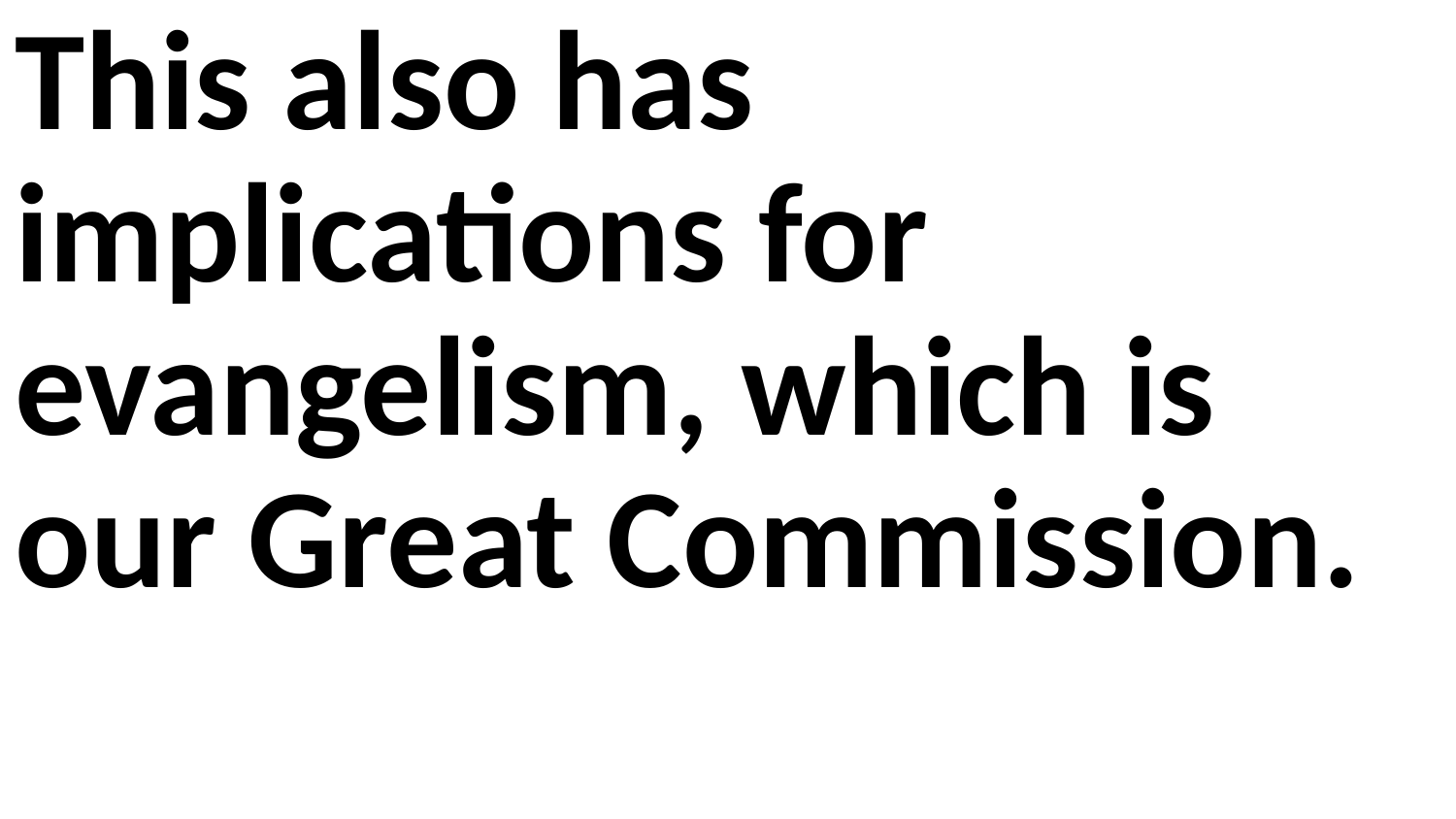

This also has implications for evangelism, which is our Great Commission.